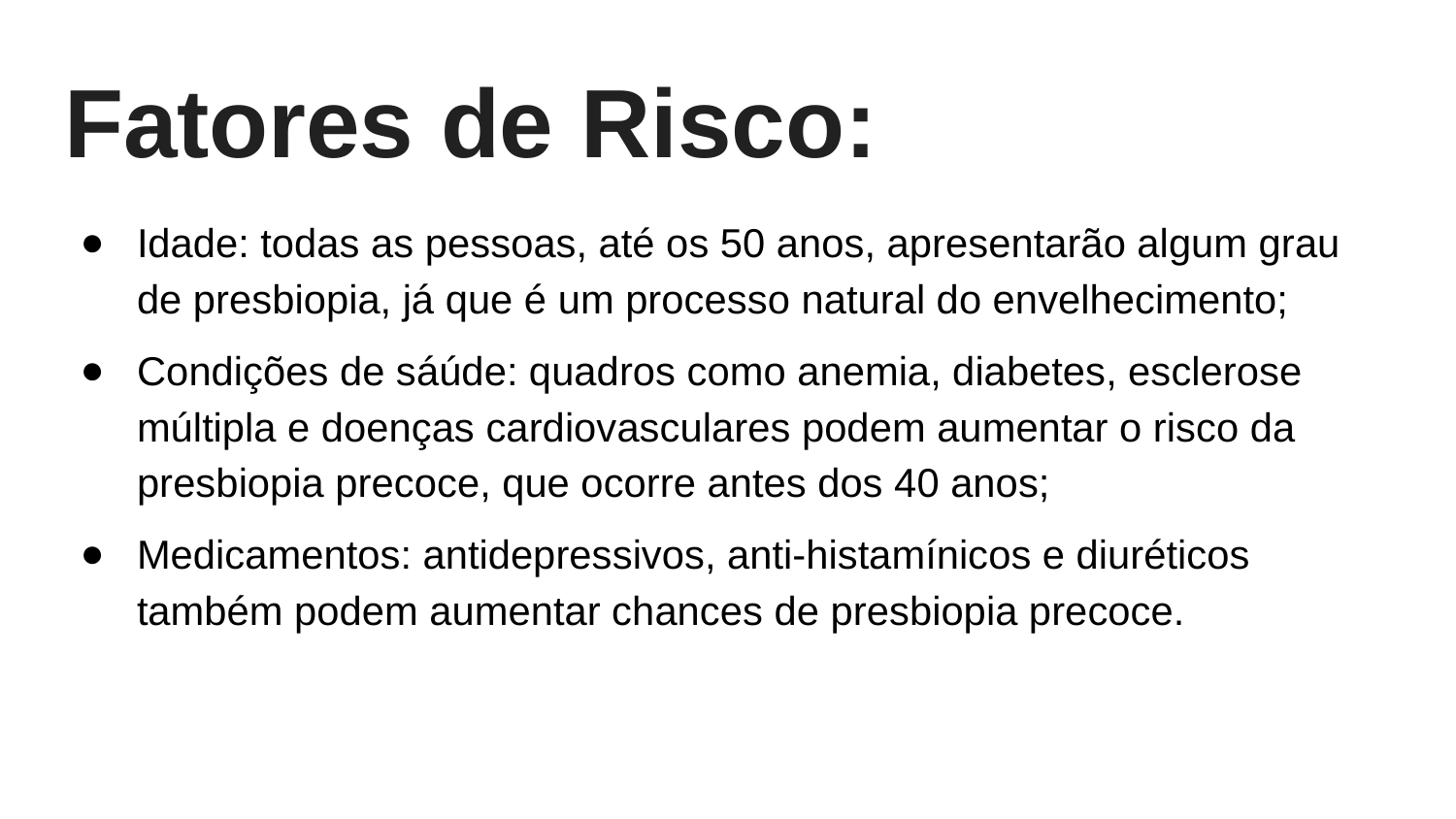

# Fatores de Risco:
Idade: todas as pessoas, até os 50 anos, apresentarão algum grau de presbiopia, já que é um processo natural do envelhecimento;
Condições de sáúde: quadros como anemia, diabetes, esclerose múltipla e doenças cardiovasculares podem aumentar o risco da presbiopia precoce, que ocorre antes dos 40 anos;
Medicamentos: antidepressivos, anti-histamínicos e diuréticos também podem aumentar chances de presbiopia precoce.